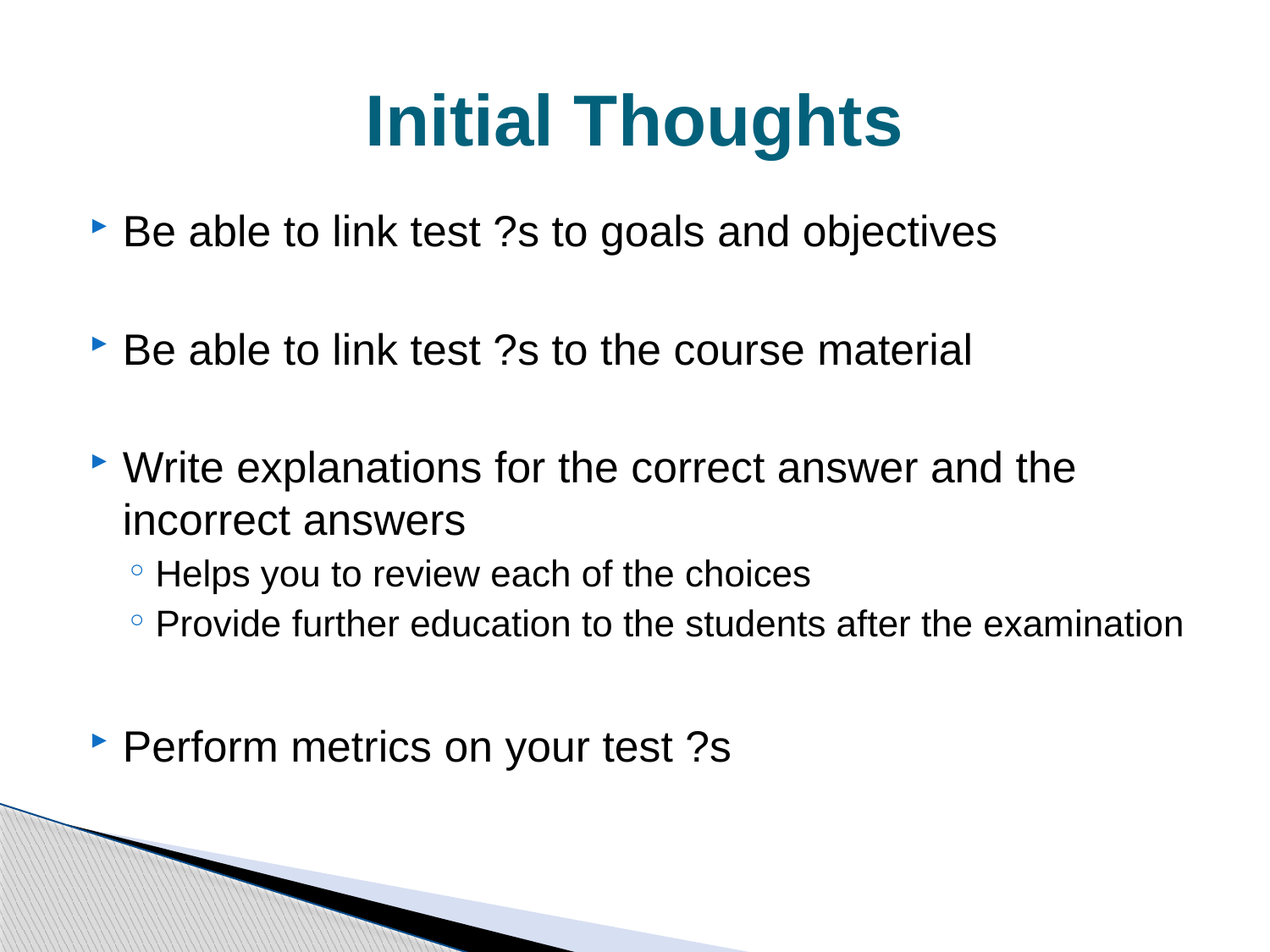

# Initial Thoughts
Be able to link test ?s to goals and objectives

Be able to link test ?s to the course material

Write explanations for the correct answer and the incorrect answers
Helps you to review each of the choices
Provide further education to the students after the examination

Perform metrics on your test ?s